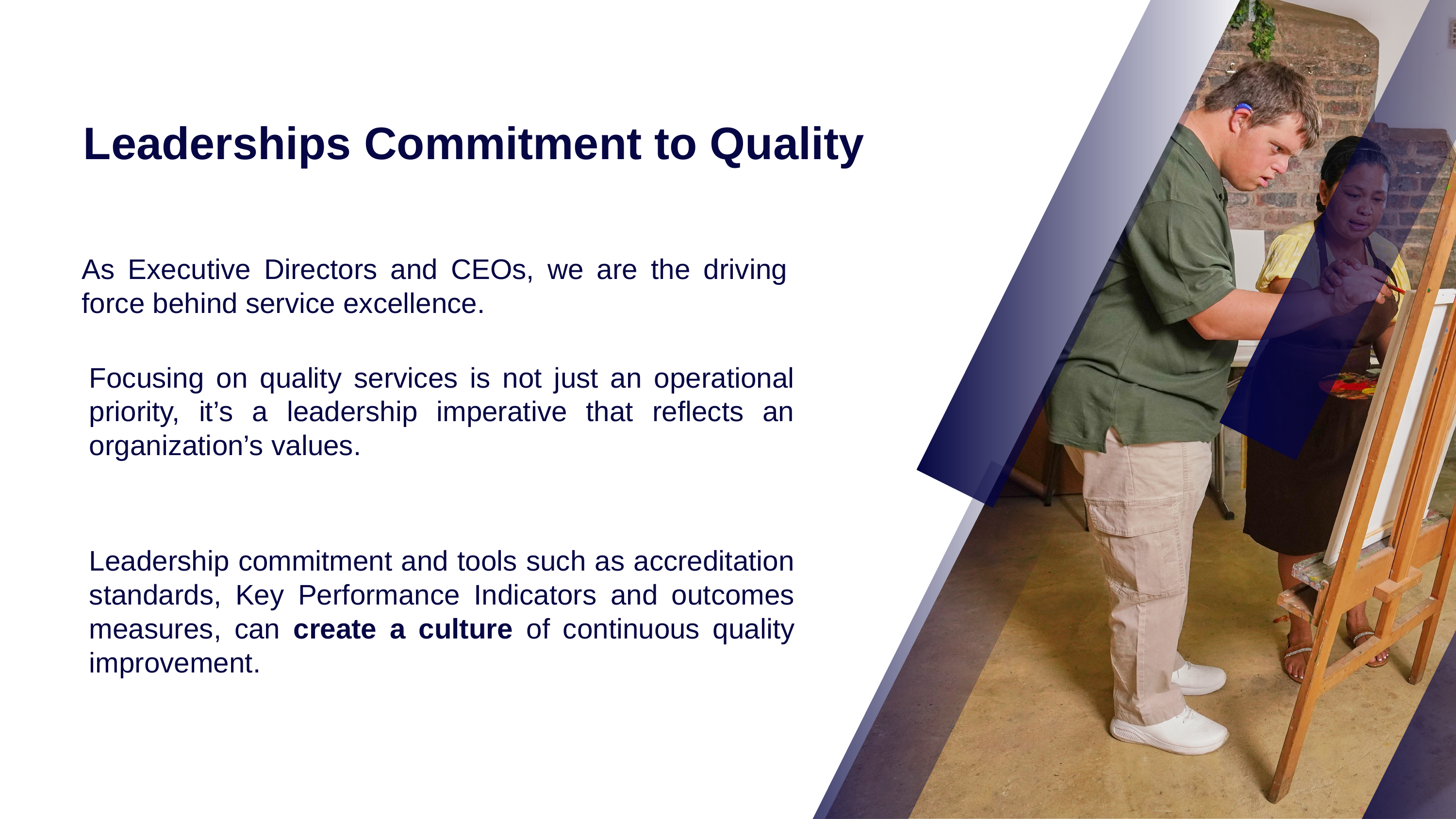

Leaderships Commitment to Quality

As Executive Directors and CEOs, we are the driving force behind service excellence.
Focusing on quality services is not just an operational priority, it’s a leadership imperative that reflects an organization’s values.
Leadership commitment and tools such as accreditation standards, Key Performance Indicators and outcomes measures, can create a culture of continuous quality improvement.